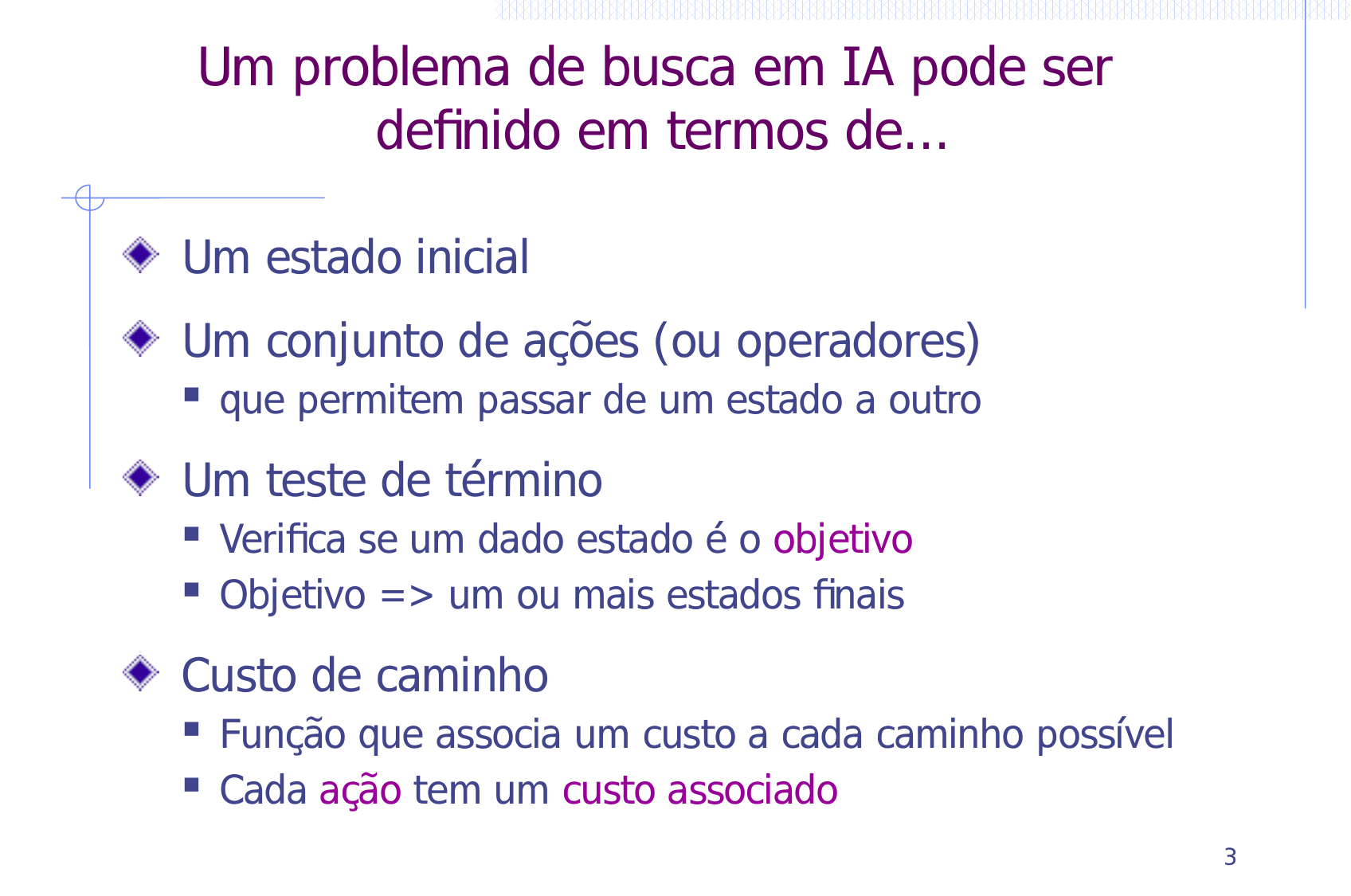

# Um problema de busca em IA pode ser  definido em termos de...
 Um estado inicial
 Um conjunto de ações (ou operadores)
que permitem passar de um estado a outro
 Um teste de término
Verifica se um dado estado é o objetivo
Objetivo => um ou mais estados finais
 Custo de caminho
Função que associa um custo a cada caminho possível
Cada ação tem um custo associado
3